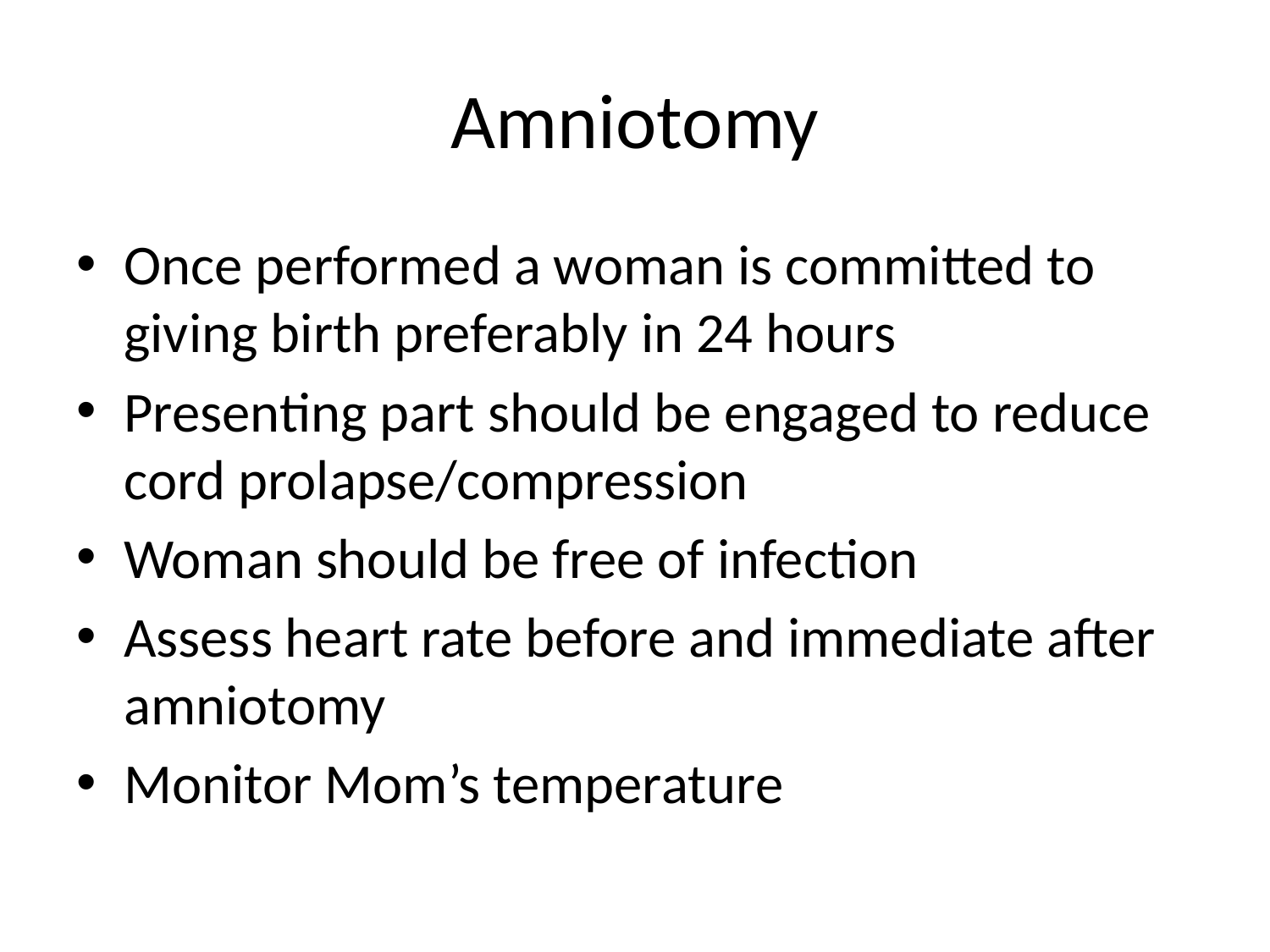

# Amniotomy
Once performed a woman is committed to giving birth preferably in 24 hours
Presenting part should be engaged to reduce cord prolapse/compression
Woman should be free of infection
Assess heart rate before and immediate after amniotomy
Monitor Mom’s temperature